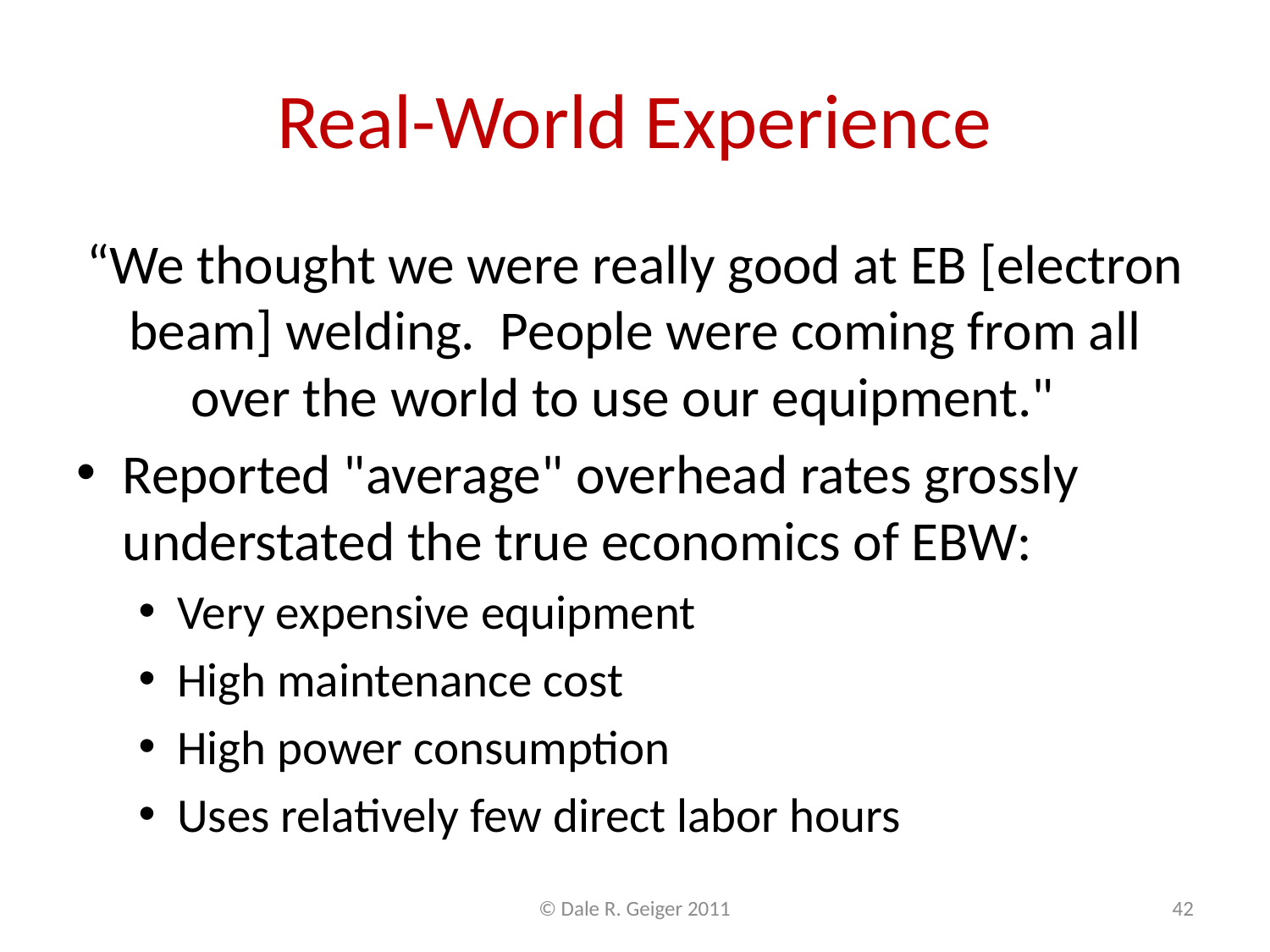

# Real-World Experience
“We thought we were really good at EB [electron beam] welding.  People were coming from all over the world to use our equipment."
Reported "average" overhead rates grossly understated the true economics of EBW:
Very expensive equipment
High maintenance cost
High power consumption
Uses relatively few direct labor hours
© Dale R. Geiger 2011
42